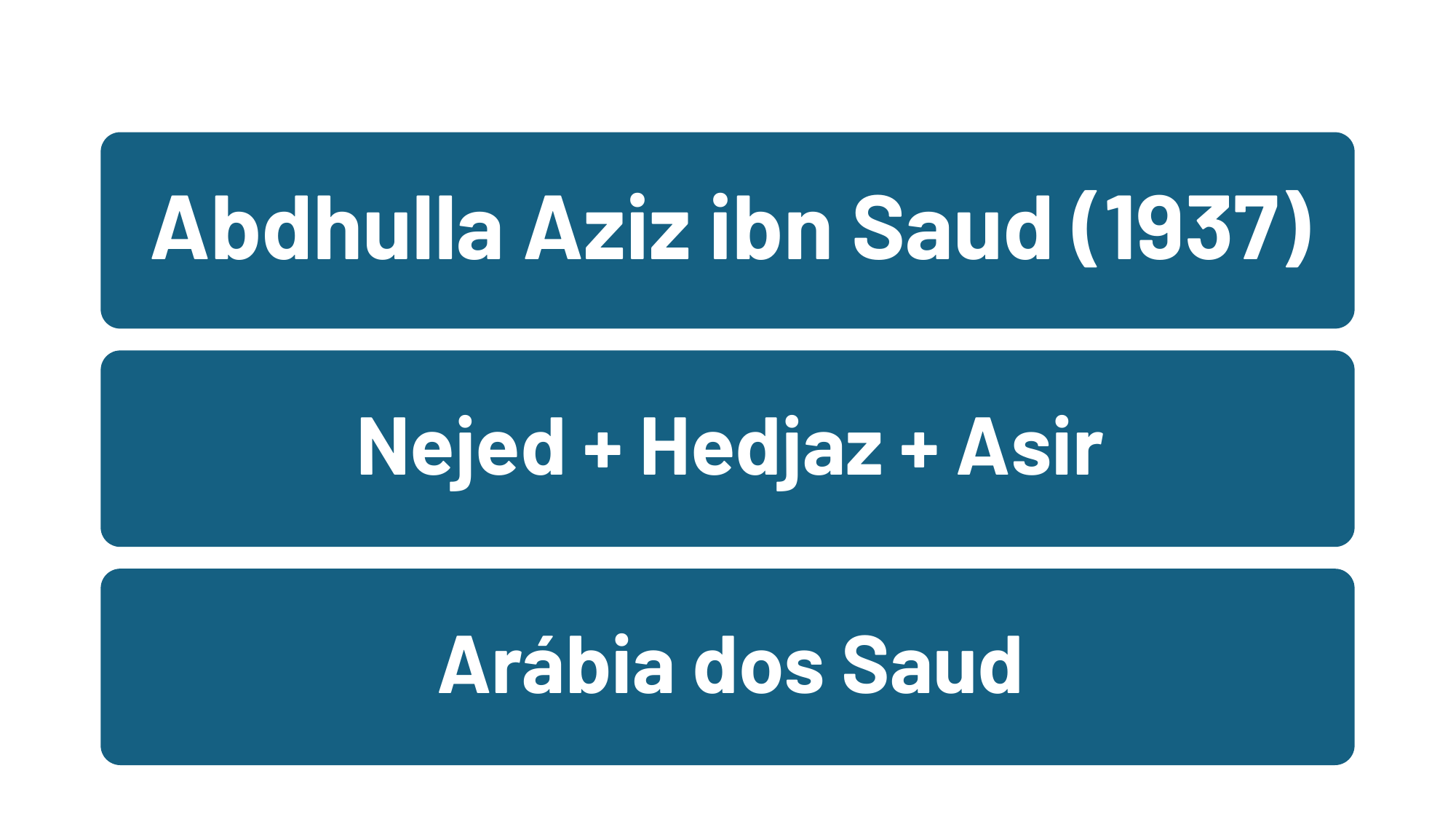

#
Abdhulla Aziz ibn Saud (1937)
Nejed + Hedjaz + Asir
Arábia dos Saud